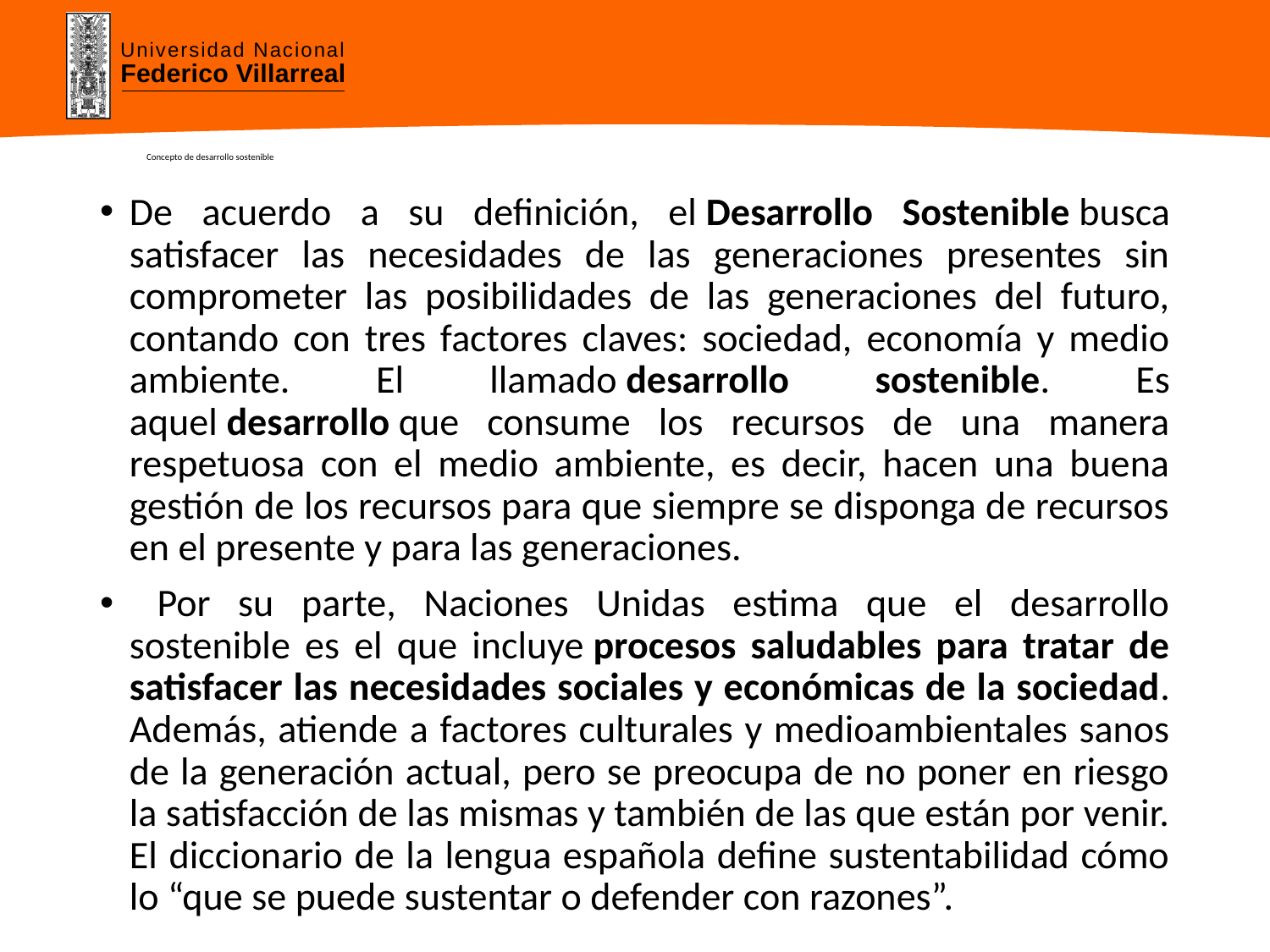

# Concepto de desarrollo sostenible
De acuerdo a su definición, el Desarrollo Sostenible busca satisfacer las necesidades de las generaciones presentes sin comprometer las posibilidades de las generaciones del futuro, contando con tres factores claves: sociedad, economía y medio ambiente. El llamado desarrollo sostenible. Es aquel desarrollo que consume los recursos de una manera respetuosa con el medio ambiente, es decir, hacen una buena gestión de los recursos para que siempre se disponga de recursos en el presente y para las generaciones.
 Por su parte, Naciones Unidas estima que el desarrollo sostenible es el que incluye procesos saludables para tratar de satisfacer las necesidades sociales y económicas de la sociedad. Además, atiende a factores culturales y medioambientales sanos de la generación actual, pero se preocupa de no poner en riesgo la satisfacción de las mismas y también de las que están por venir. El diccionario de la lengua española define sustentabilidad cómo lo “que se puede sustentar o defender con razones”.